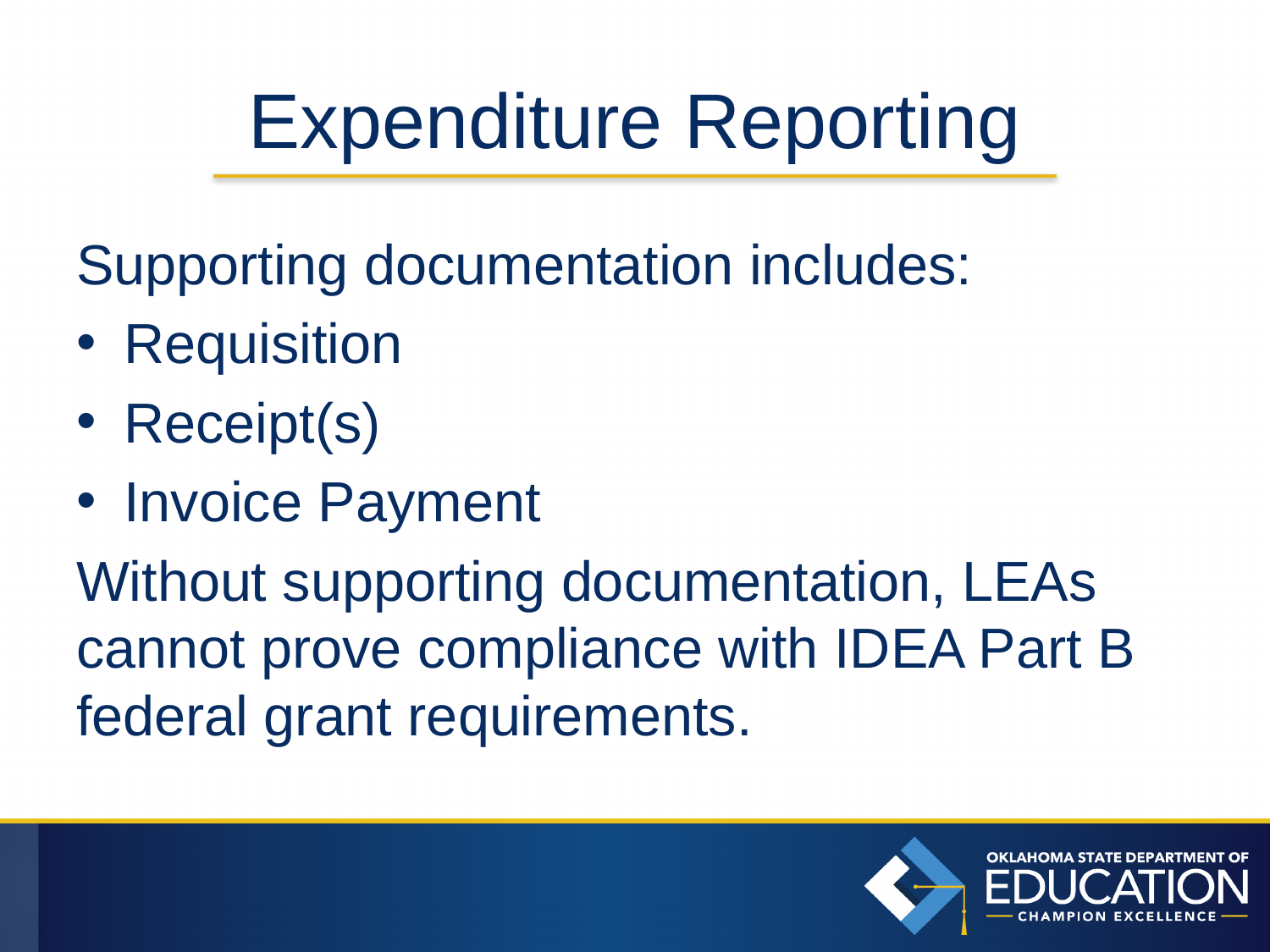

# Expenditure Reporting
Supporting documentation includes:
Requisition
Receipt(s)
Invoice Payment
Without supporting documentation, LEAs cannot prove compliance with IDEA Part B federal grant requirements.